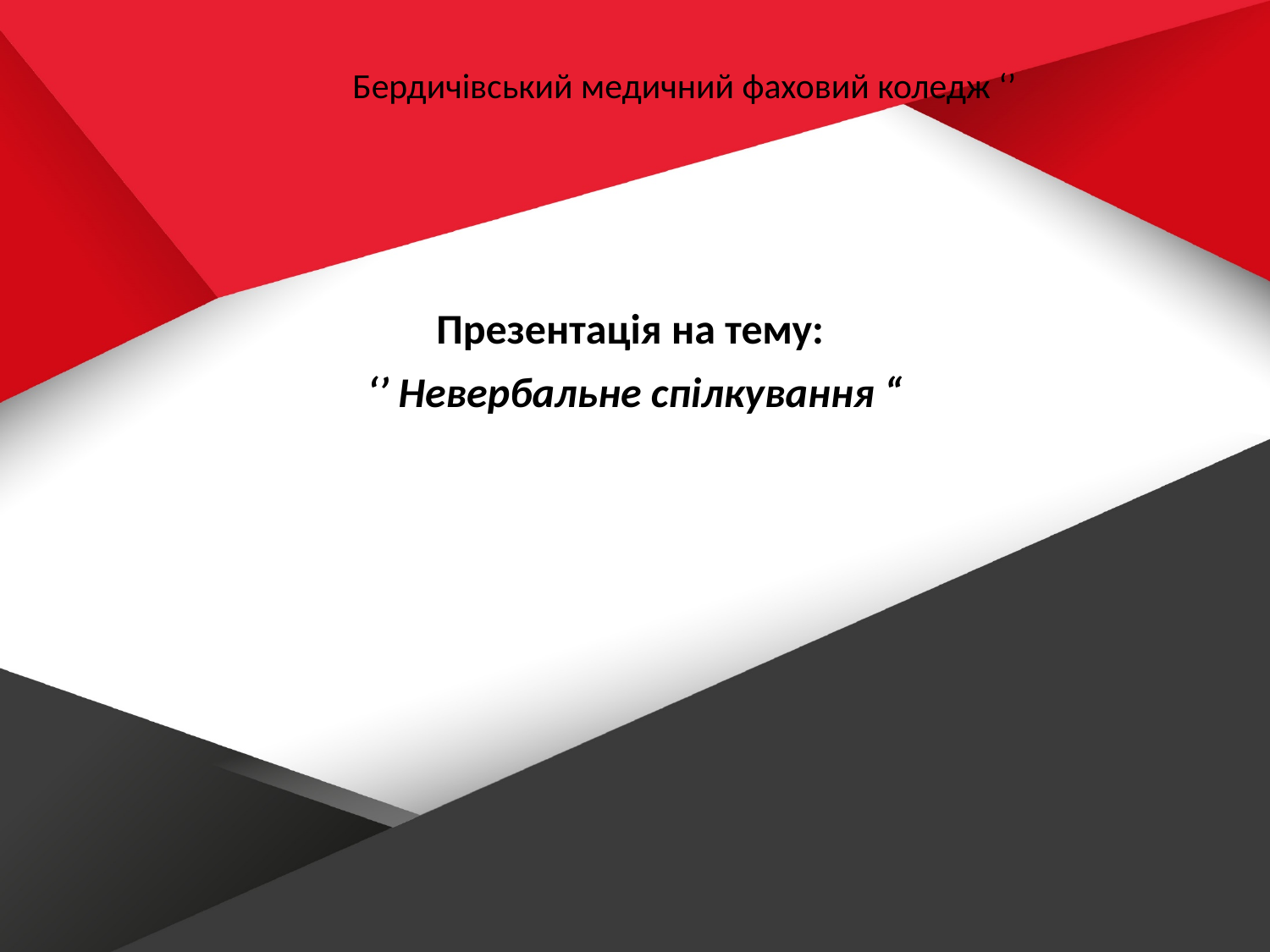

# Бердичівський медичний фаховий коледж ‘’
Презентація на тему:
‘’ Невербальне спілкування “